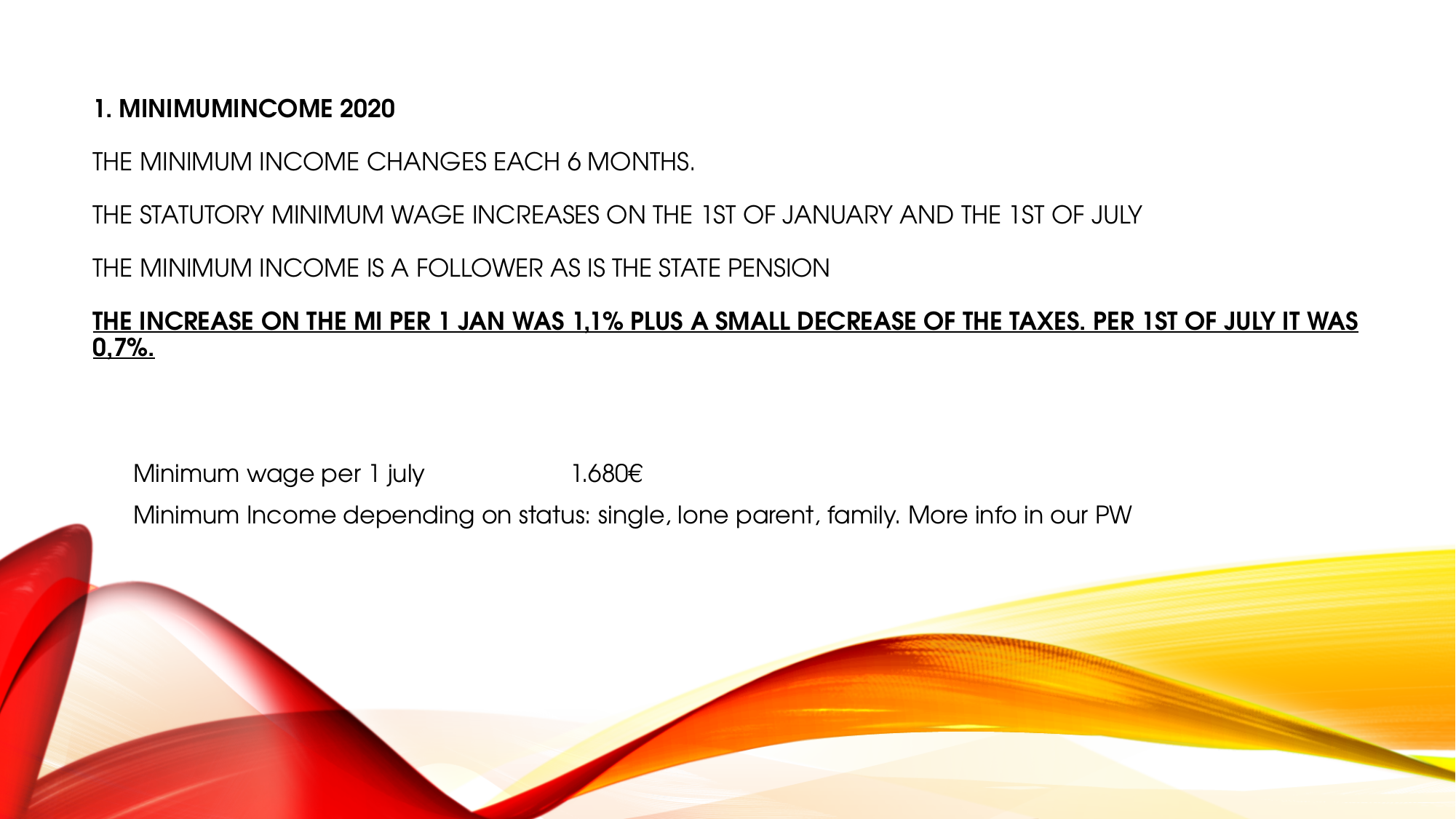

# 1. Minimumincome 2020 The Minimum Income changes each 6 months. The Statutory Minimum Wage increases on the 1st of January and the 1st of July The Minimum Income is a follower as is the State Pension The increase on the MI per 1 Jan was 1,1% plus a small decrease of the taxes. Per 1st of July it was 0,7%.
Minimum wage per 1 july		1.680€
Minimum Income depending on status: single, lone parent, family. More info in our PW